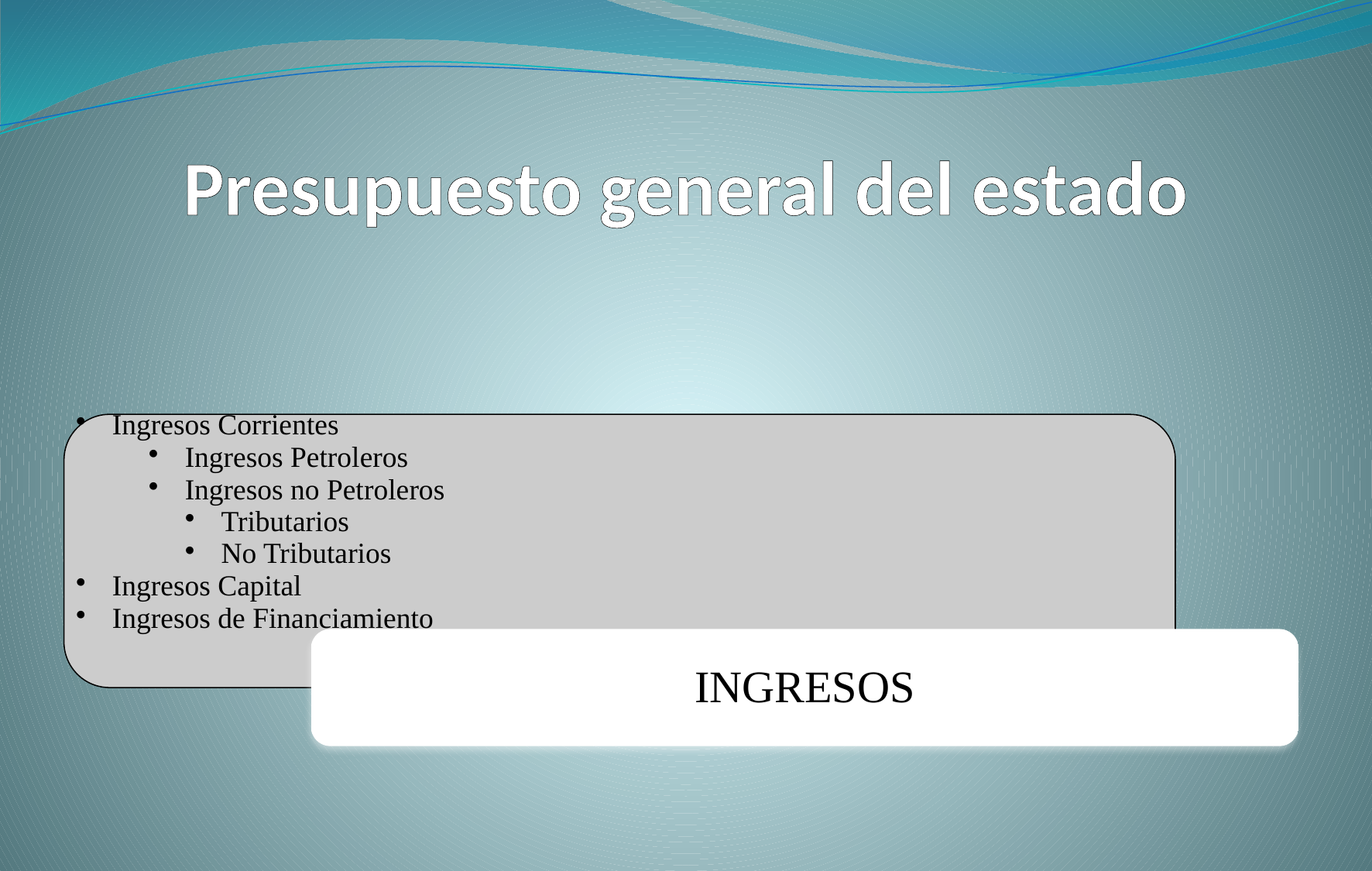

# Presupuesto general del estado
INGRESOS
Ingresos Corrientes
Ingresos Capital
Ingresos de Financiamiento
Ingresos Petroleros
Ingresos no Petroleros
Tributarios
No Tributarios